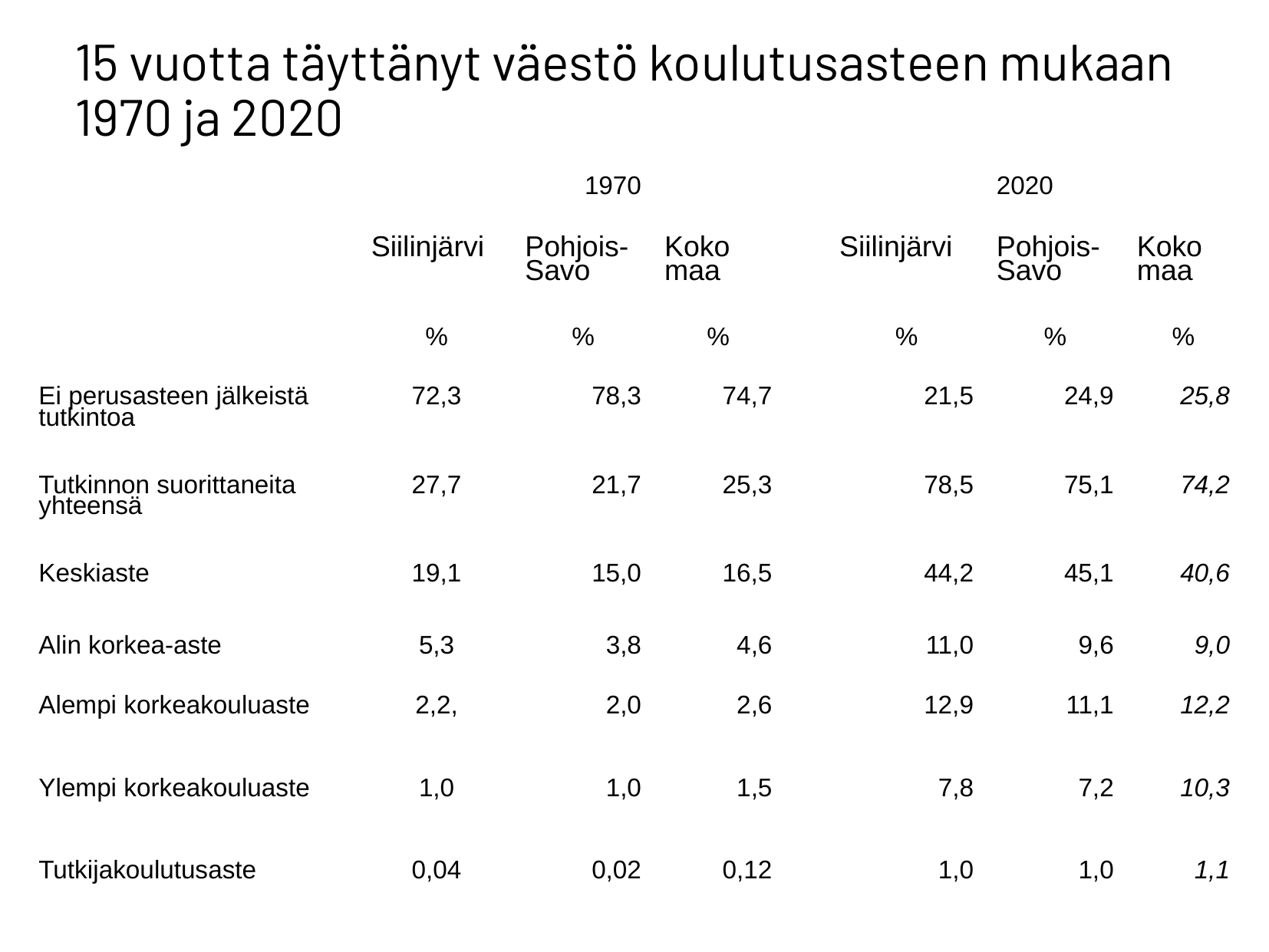

15 vuotta täyttänyt väestö koulutusasteen mukaan 1970 ja 2020
|  |  | 1970 |  |  |  | 2020 |  |
| --- | --- | --- | --- | --- | --- | --- | --- |
|  | Siilinjärvi | Pohjois-Savo | Koko maa |  | Siilinjärvi | Pohjois-Savo | Koko maa |
|  | % | % | % |  | % | % | % |
| Ei perusasteen jälkeistä tutkintoa | 72,3 | 78,3 | 74,7 |  | 21,5 | 24,9 | 25,8 |
| Tutkinnon suorittaneita yhteensä | 27,7 | 21,7 | 25,3 |  | 78,5 | 75,1 | 74,2 |
| Keskiaste | 19,1 | 15,0 | 16,5 |  | 44,2 | 45,1 | 40,6 |
| Alin korkea-aste | 5,3 | 3,8 | 4,6 |  | 11,0 | 9,6 | 9,0 |
| Alempi korkeakouluaste | 2,2, | 2,0 | 2,6 |  | 12,9 | 11,1 | 12,2 |
| Ylempi korkeakouluaste | 1,0 | 1,0 | 1,5 |  | 7,8 | 7,2 | 10,3 |
| Tutkijakoulutusaste | 0,04 | 0,02 | 0,12 |  | 1,0 | 1,0 | 1,1 |